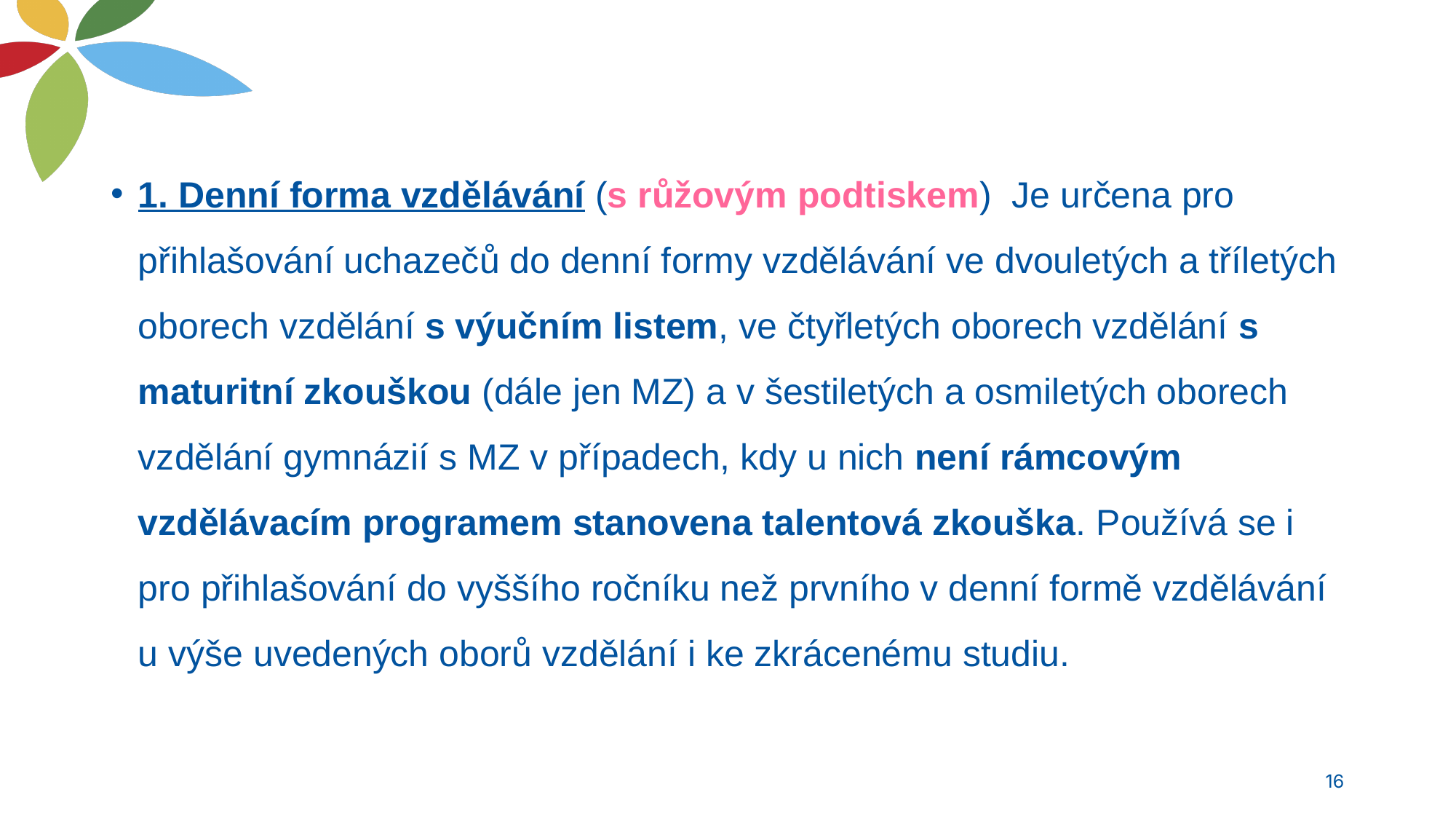

1. Denní forma vzdělávání (s růžovým podtiskem)  Je určena pro přihlašování uchazečů do denní formy vzdělávání ve dvouletých a tříletých oborech vzdělání s výučním listem, ve čtyřletých oborech vzdělání s maturitní zkouškou (dále jen MZ) a v šestiletých a osmiletých oborech vzdělání gymnázií s MZ v případech, kdy u nich není rámcovým vzdělávacím programem stanovena talentová zkouška. Používá se i pro přihlašování do vyššího ročníku než prvního v denní formě vzdělávání u výše uvedených oborů vzdělání i ke zkrácenému studiu.

16